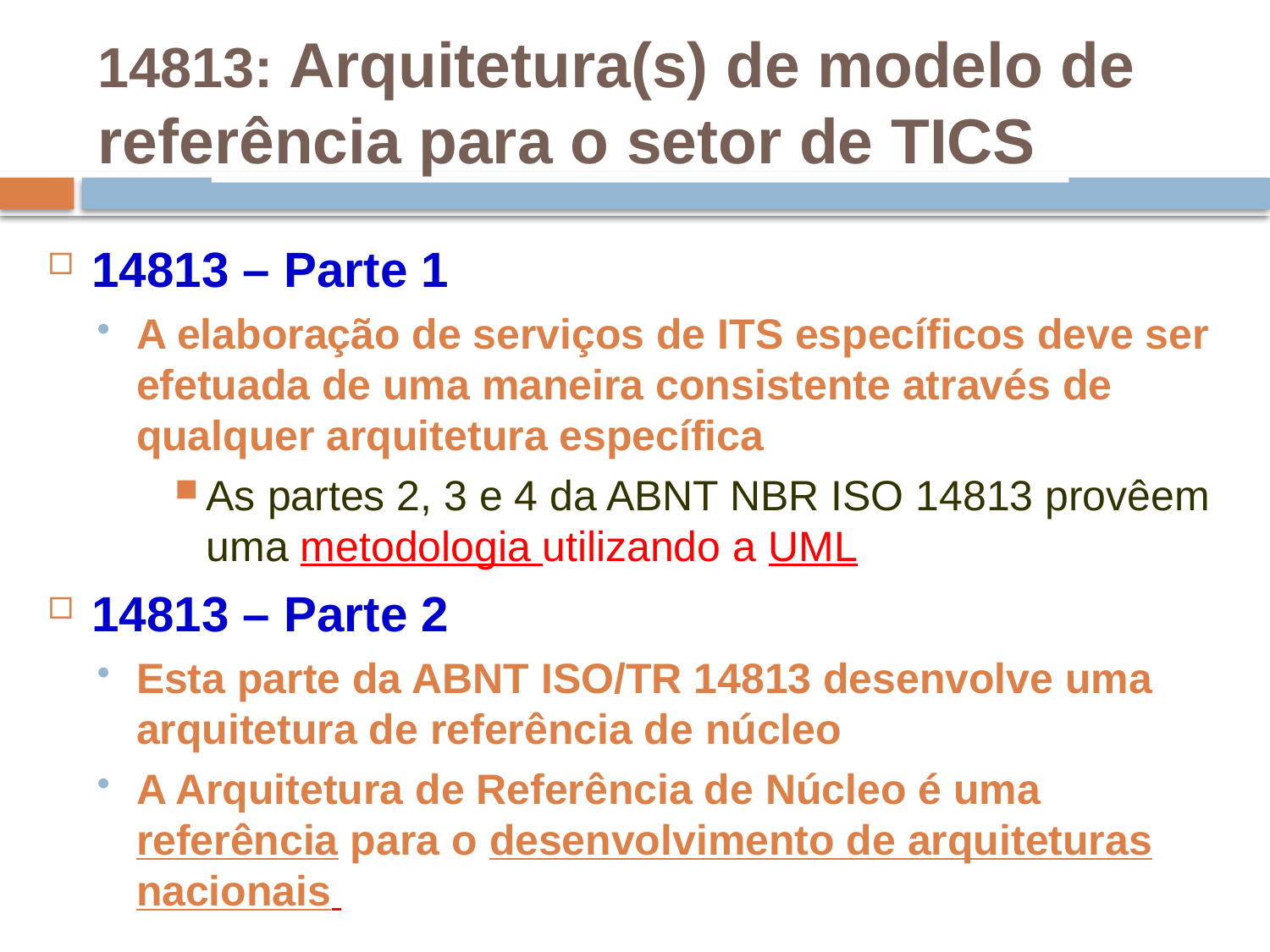

14813: Arquitetura(s) de modelo de referência para o setor de TICS

14813 – Parte 1
A elaboração de serviços de ITS específicos deve ser efetuada de uma maneira consistente através de qualquer arquitetura específica
As partes 2, 3 e 4 da ABNT NBR ISO 14813 provêem uma metodologia utilizando a UML
14813 – Parte 2
Esta parte da ABNT ISO/TR 14813 desenvolve uma arquitetura de referência de núcleo
A Arquitetura de Referência de Núcleo é uma referência para o desenvolvimento de arquiteturas nacionais